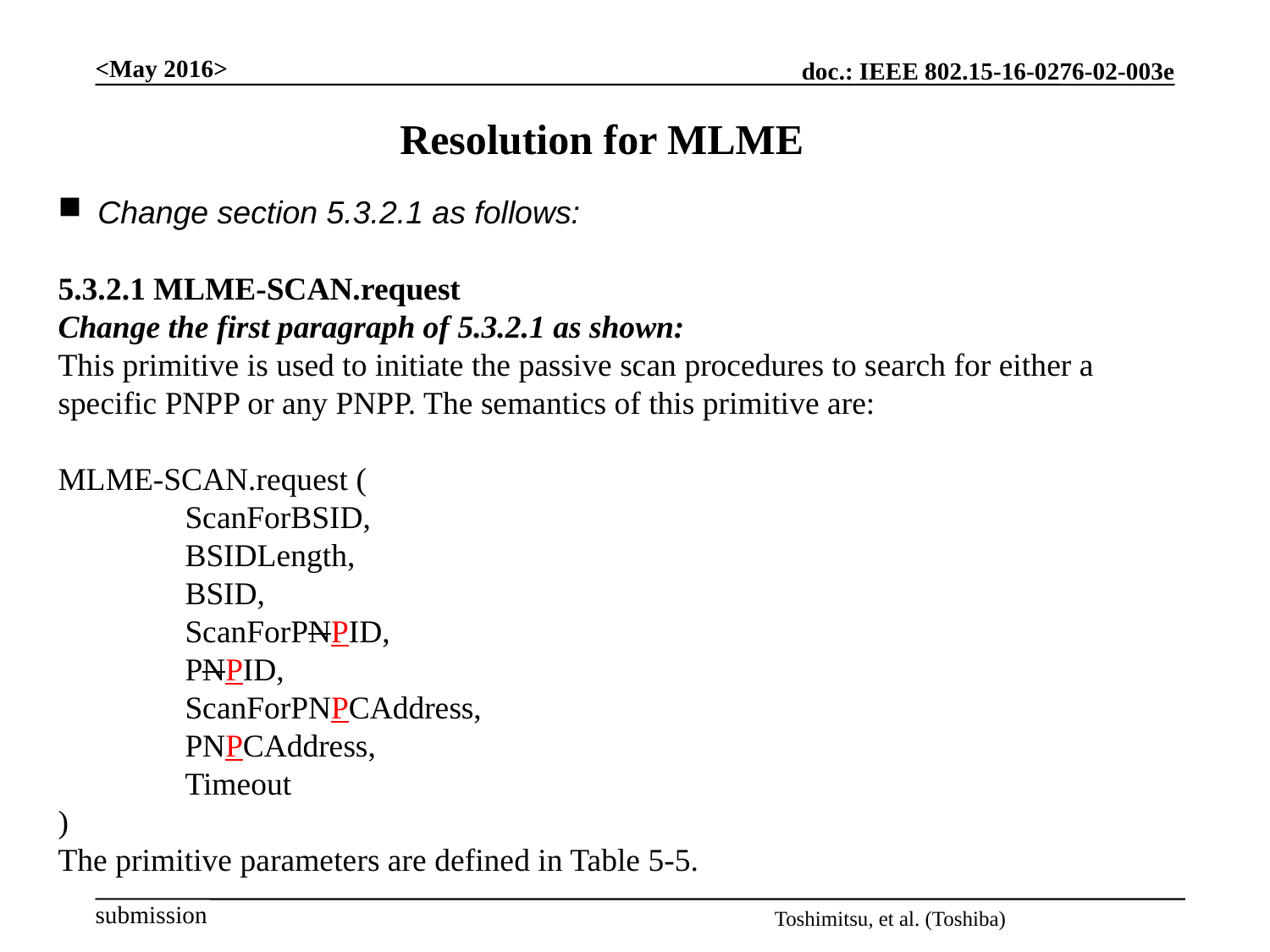

Resolution for MLME
Change section 5.3.2.1 as follows:

5.3.2.1 MLME-SCAN.request
Change the first paragraph of 5.3.2.1 as shown:
This primitive is used to initiate the passive scan procedures to search for either a specific PNPP or any PNPP. The semantics of this primitive are:

MLME-SCAN.request (
	ScanForBSID,
	BSIDLength,
	BSID,
	ScanForPNPID,
	PNPID,
	ScanForPNPCAddress,
	PNPCAddress,
	Timeout
)
The primitive parameters are defined in Table 5-5.
Toshimitsu, et al. (Toshiba)